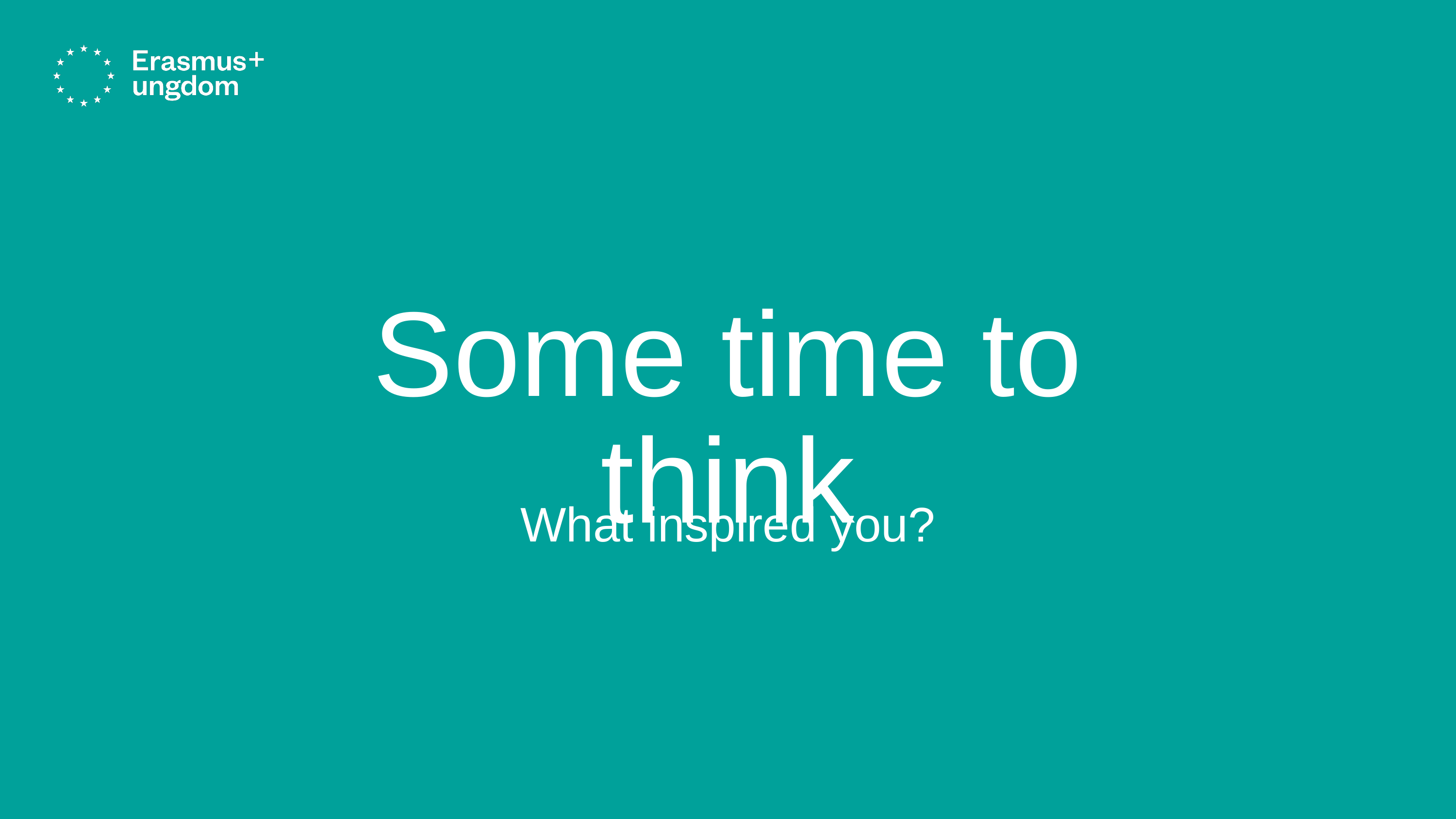

Some time to think
What inspired you?